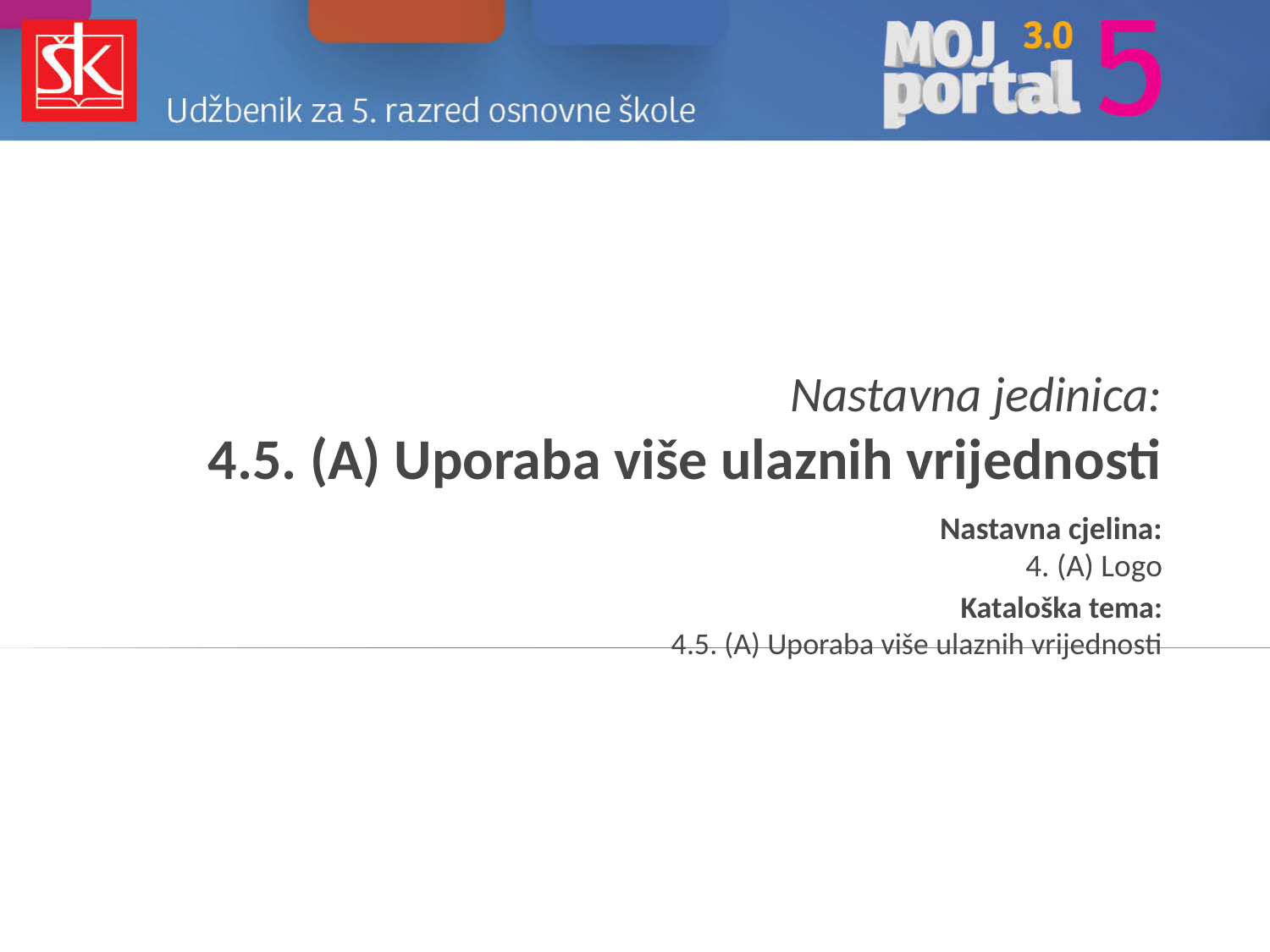

# Nastavna jedinica: 4.5. (A) Uporaba više ulaznih vrijednosti
Nastavna cjelina:
4. (A) Logo
Kataloška tema:
 4.5. (A) Uporaba više ulaznih vrijednosti